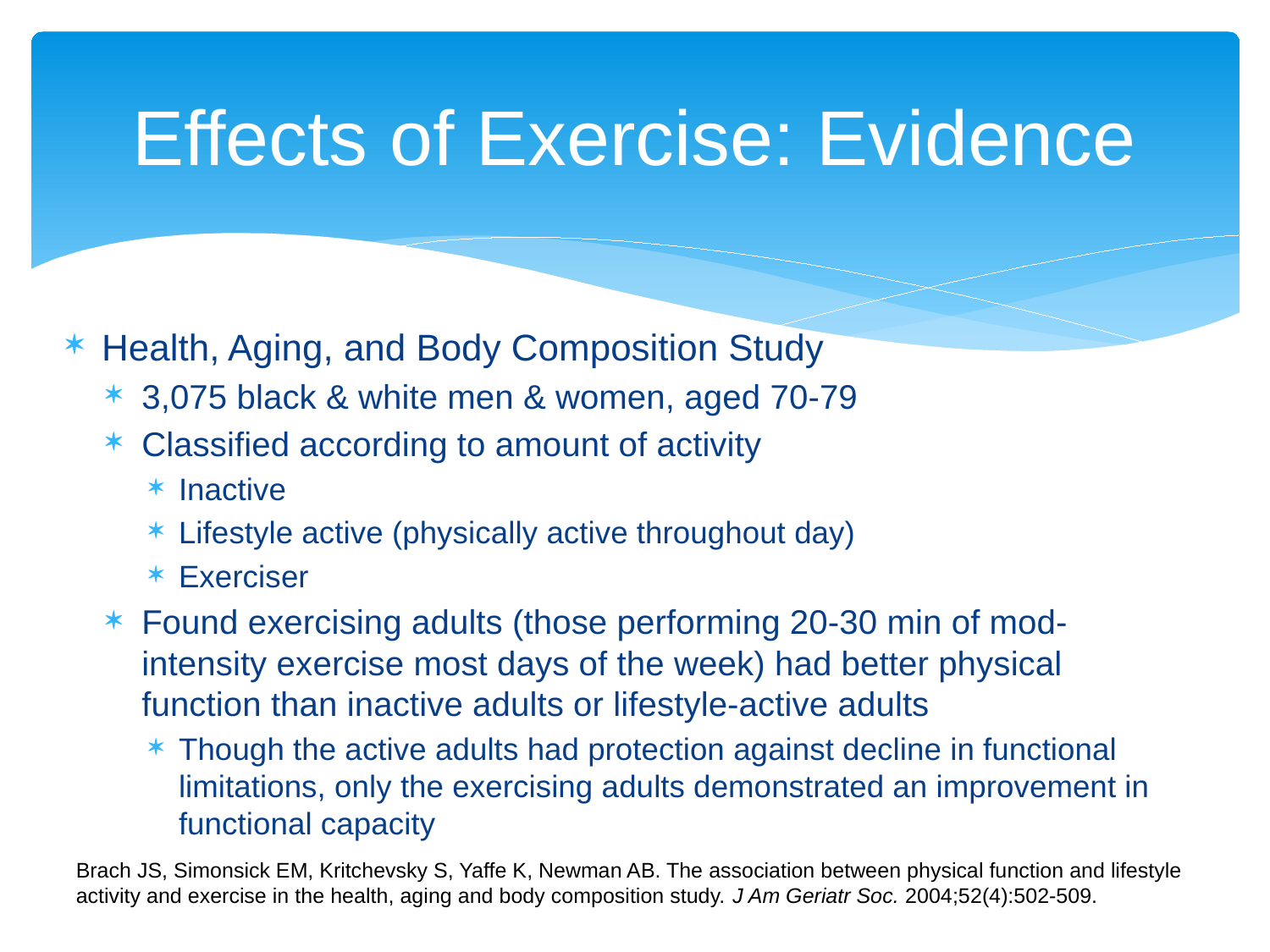

# Effects of Exercise: Evidence
Health, Aging, and Body Composition Study
3,075 black & white men & women, aged 70-79
Classified according to amount of activity
Inactive
Lifestyle active (physically active throughout day)
Exerciser
Found exercising adults (those performing 20-30 min of mod-intensity exercise most days of the week) had better physical function than inactive adults or lifestyle-active adults
Though the active adults had protection against decline in functional limitations, only the exercising adults demonstrated an improvement in functional capacity
Brach JS, Simonsick EM, Kritchevsky S, Yaffe K, Newman AB. The association between physical function and lifestyle activity and exercise in the health, aging and body composition study. J Am Geriatr Soc. 2004;52(4):502-509.